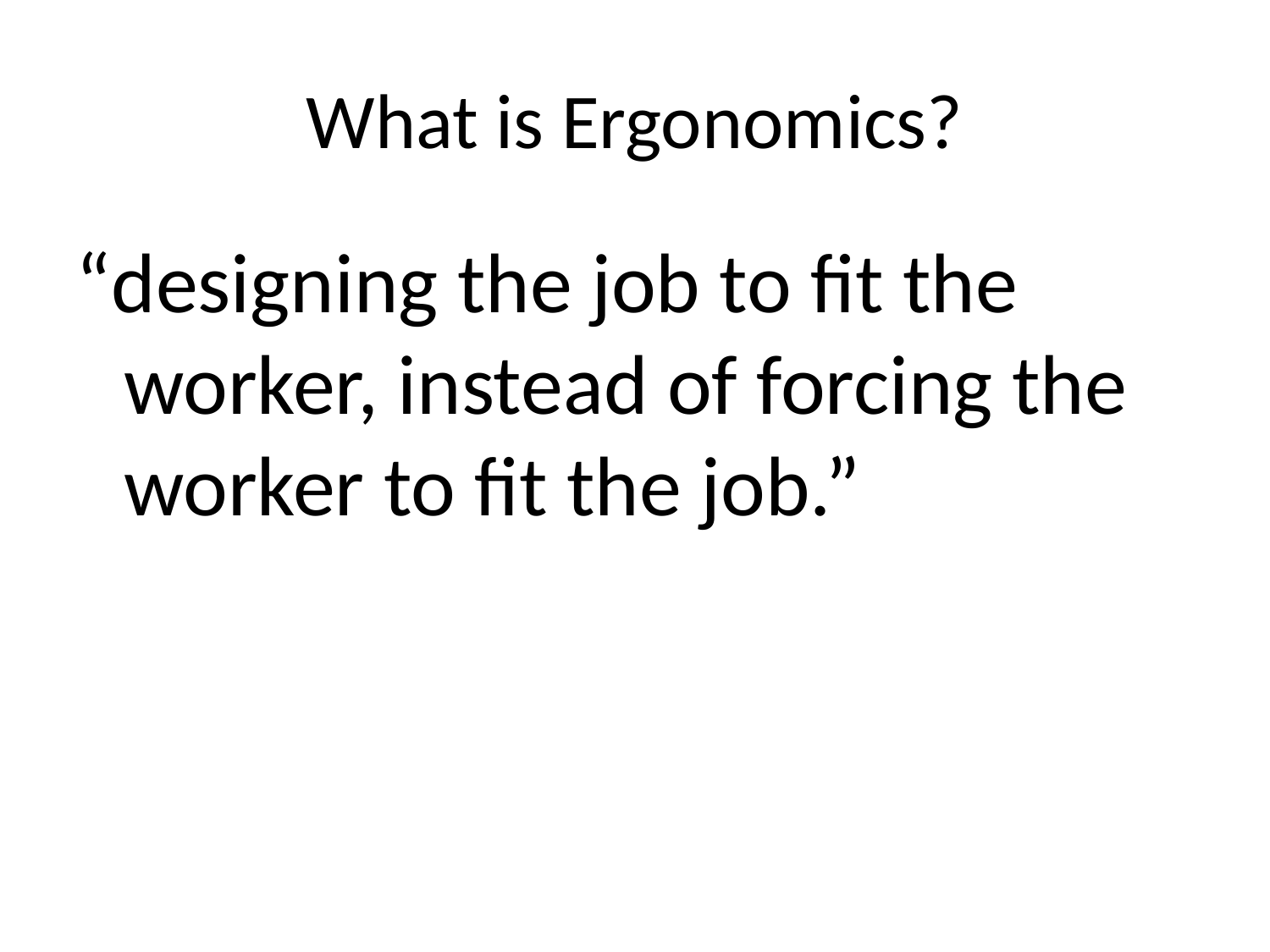

# What is Ergonomics?
“designing the job to fit the worker, instead of forcing the worker to fit the job.”